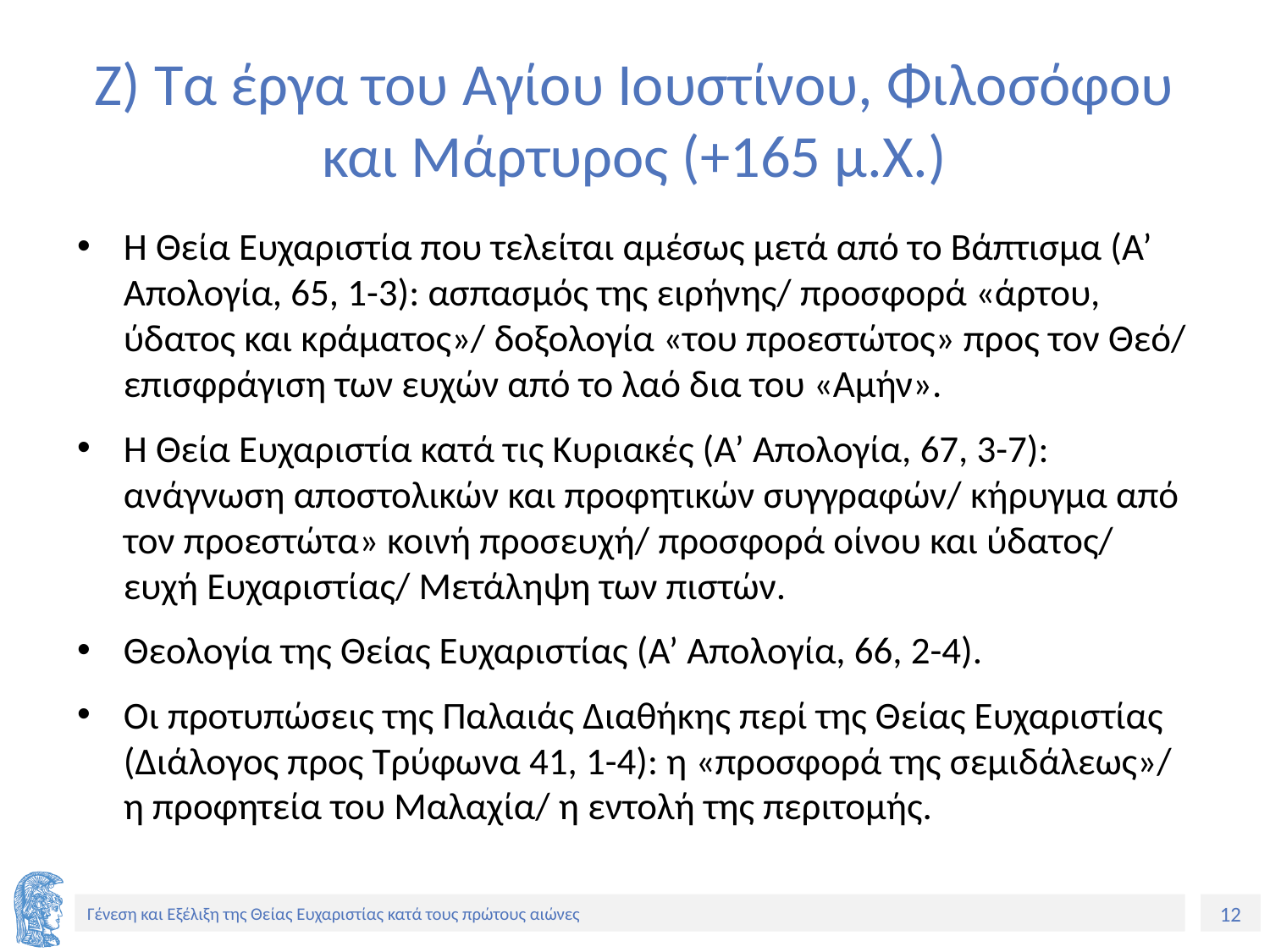

# Ζ) Τα έργα του Αγίου Ιουστίνου, Φιλοσόφου και Μάρτυρος (+165 μ.Χ.)
Η Θεία Ευχαριστία που τελείται αμέσως μετά από το Βάπτισμα (Α’ Απολογία, 65, 1-3): ασπασμός της ειρήνης/ προσφορά «άρτου, ύδατος και κράματος»/ δοξολογία «του προεστώτος» προς τον Θεό/ επισφράγιση των ευχών από το λαό δια του «Αμήν».
Η Θεία Ευχαριστία κατά τις Κυριακές (Α’ Απολογία, 67, 3-7): ανάγνωση αποστολικών και προφητικών συγγραφών/ κήρυγμα από τον προεστώτα» κοινή προσευχή/ προσφορά οίνου και ύδατος/ ευχή Ευχαριστίας/ Μετάληψη των πιστών.
Θεολογία της Θείας Ευχαριστίας (Α’ Απολογία, 66, 2-4).
Οι προτυπώσεις της Παλαιάς Διαθήκης περί της Θείας Ευχαριστίας (Διάλογος προς Τρύφωνα 41, 1-4): η «προσφορά της σεμιδάλεως»/ η προφητεία του Μαλαχία/ η εντολή της περιτομής.